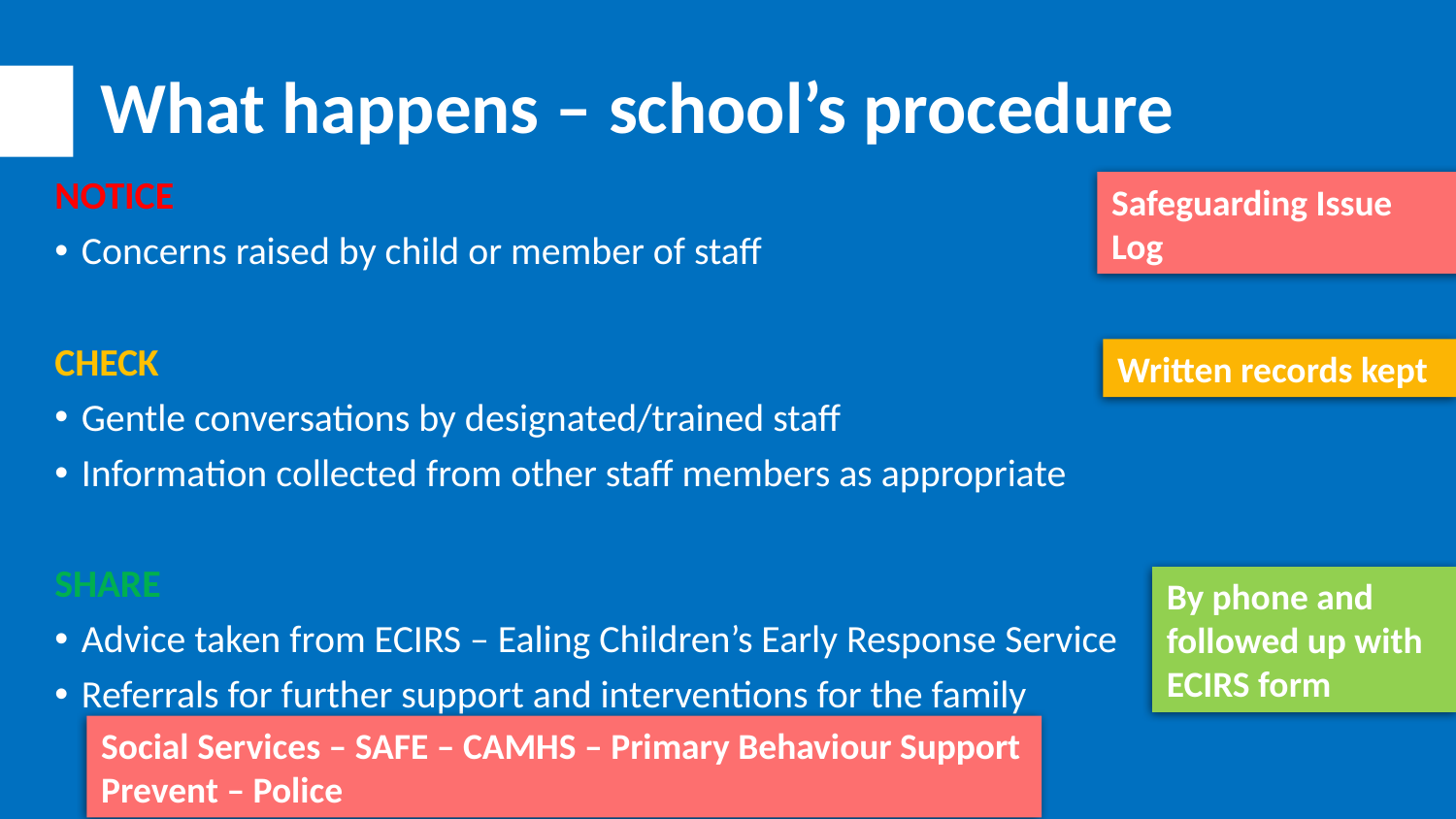

What happens – school’s procedure

NOTICE
Concerns raised by child or member of staff

CHECK
Gentle conversations by designated/trained staff
Information collected from other staff members as appropriate

SHARE
Advice taken from ECIRS – Ealing Children’s Early Response Service
Referrals for further support and interventions for the family
Safeguarding Issue Log
Written records kept
By phone and followed up with ECIRS form
Social Services – SAFE – CAMHS – Primary Behaviour Support Prevent – Police